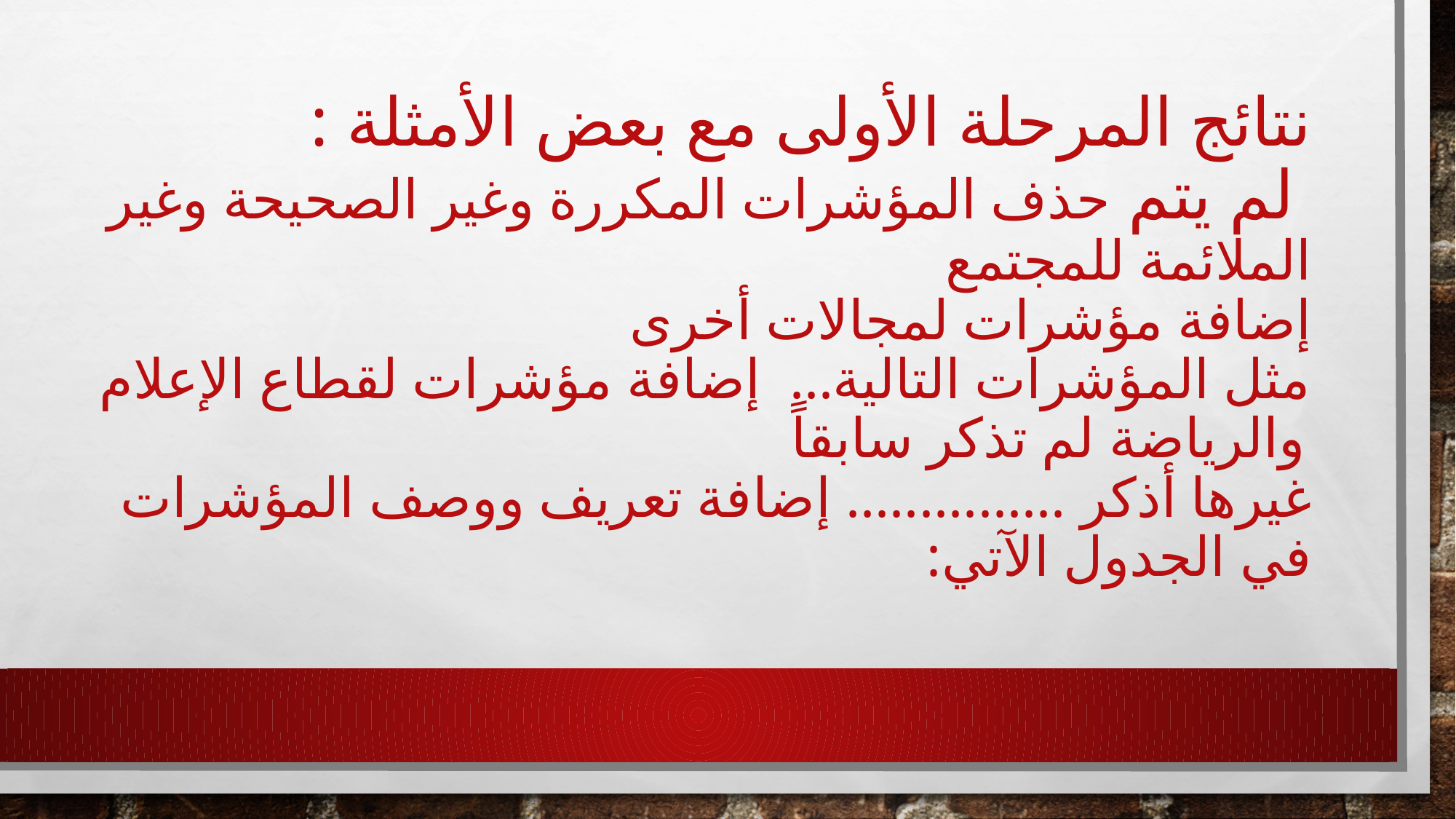

# نتائج المرحلة الأولى مع بعض الأمثلة : لم يتم حذف المؤشرات المكررة وغير الصحيحة وغير الملائمة للمجتمع إضافة مؤشرات لمجالات أخرى مثل المؤشرات التالية...  إضافة مؤشرات لقطاع الإعلام والرياضة لم تذكر سابقاً غيرها أذكر ............... إضافة تعريف ووصف المؤشرات في الجدول الآتي: